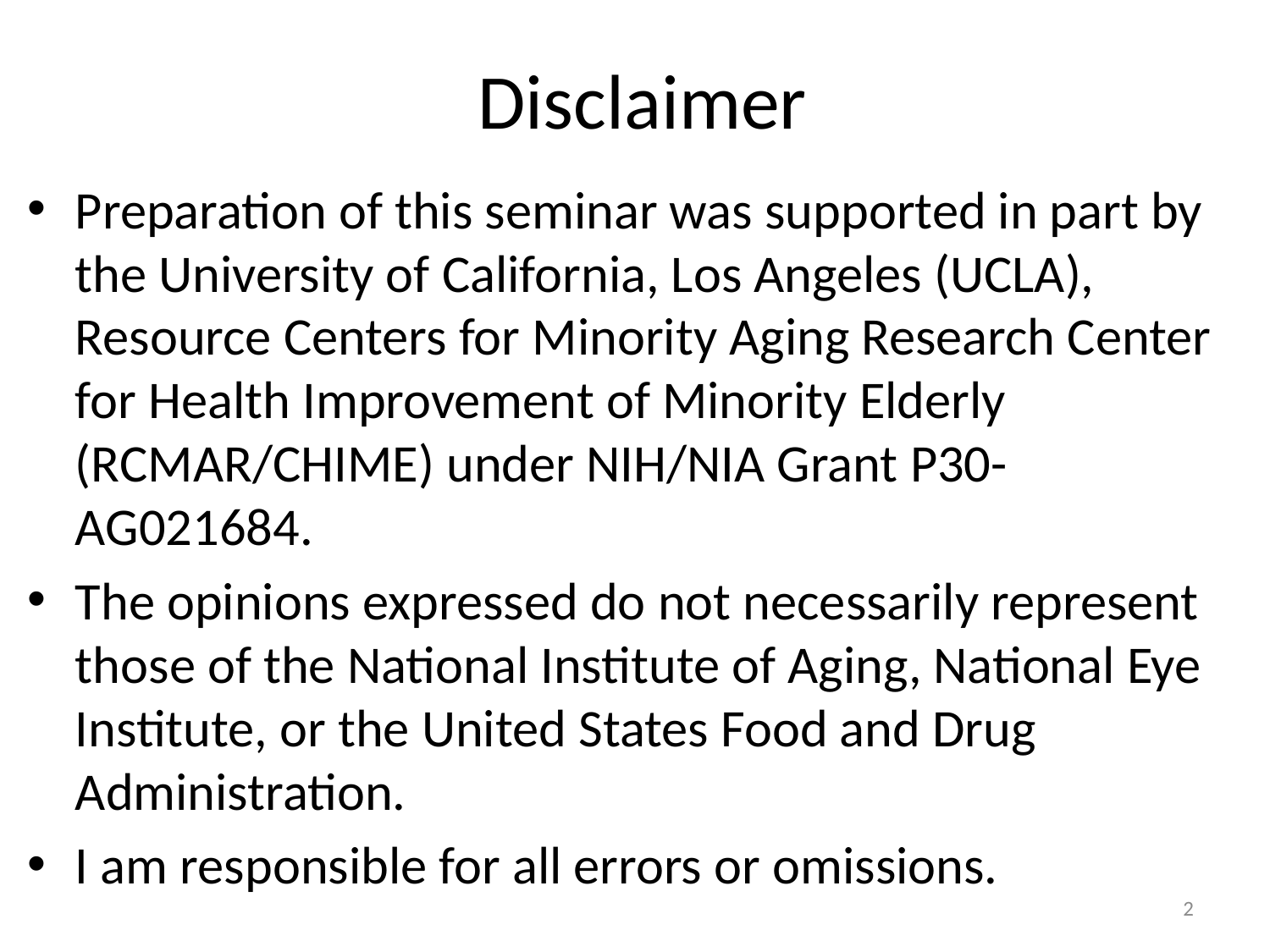

# Disclaimer
Preparation of this seminar was supported in part by the University of California, Los Angeles (UCLA), Resource Centers for Minority Aging Research Center for Health Improvement of Minority Elderly (RCMAR/CHIME) under NIH/NIA Grant P30-AG021684.
The opinions expressed do not necessarily represent those of the National Institute of Aging, National Eye Institute, or the United States Food and Drug Administration.
I am responsible for all errors or omissions.

2